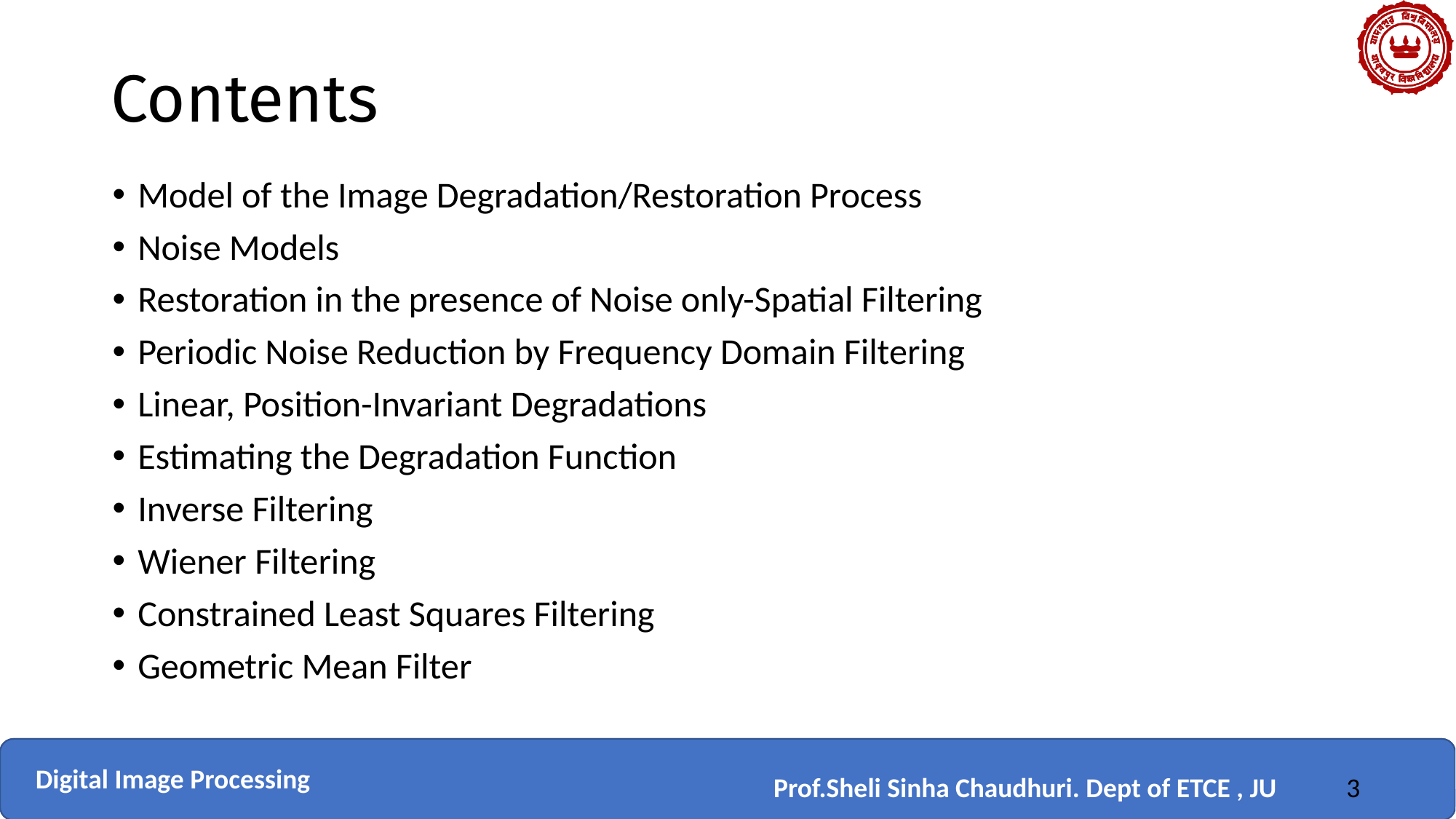

# Contents
Model of the Image Degradation/Restoration Process
Noise Models
Restoration in the presence of Noise only-Spatial Filtering
Periodic Noise Reduction by Frequency Domain Filtering
Linear, Position-Invariant Degradations
Estimating the Degradation Function
Inverse Filtering
Wiener Filtering
Constrained Least Squares Filtering
Geometric Mean Filter